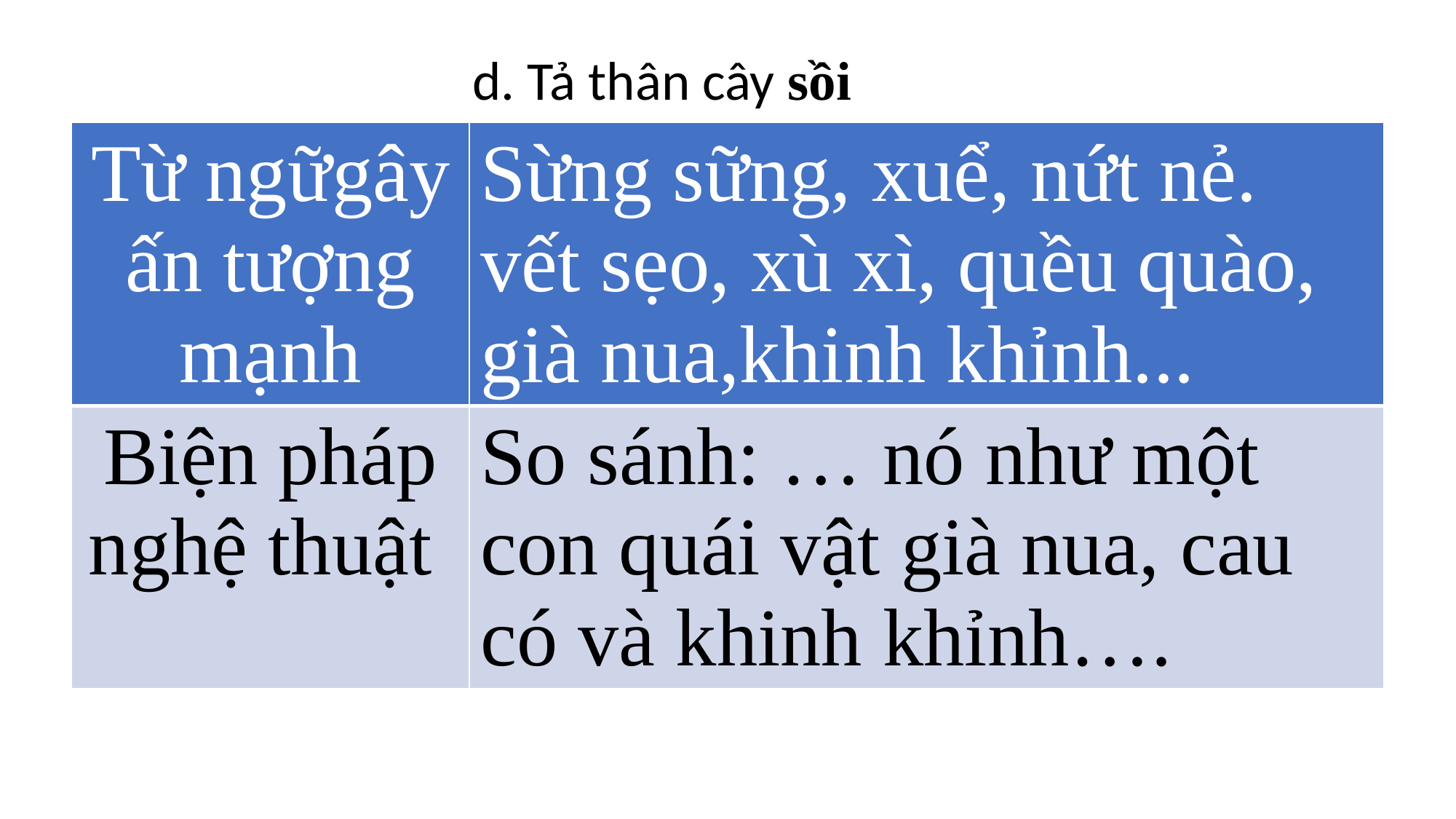

d. Tả thân cây sồi
| Từ ngữgây ấn tượng mạnh | Sừng sững, xuể, nứt nẻ. vết sẹo, xù xì, quều quào, già nua,khinh khỉnh... |
| --- | --- |
| Biện pháp nghệ thuật | So sánh: … nó như một con quái vật già nua, cau có và khinh khỉnh…. |